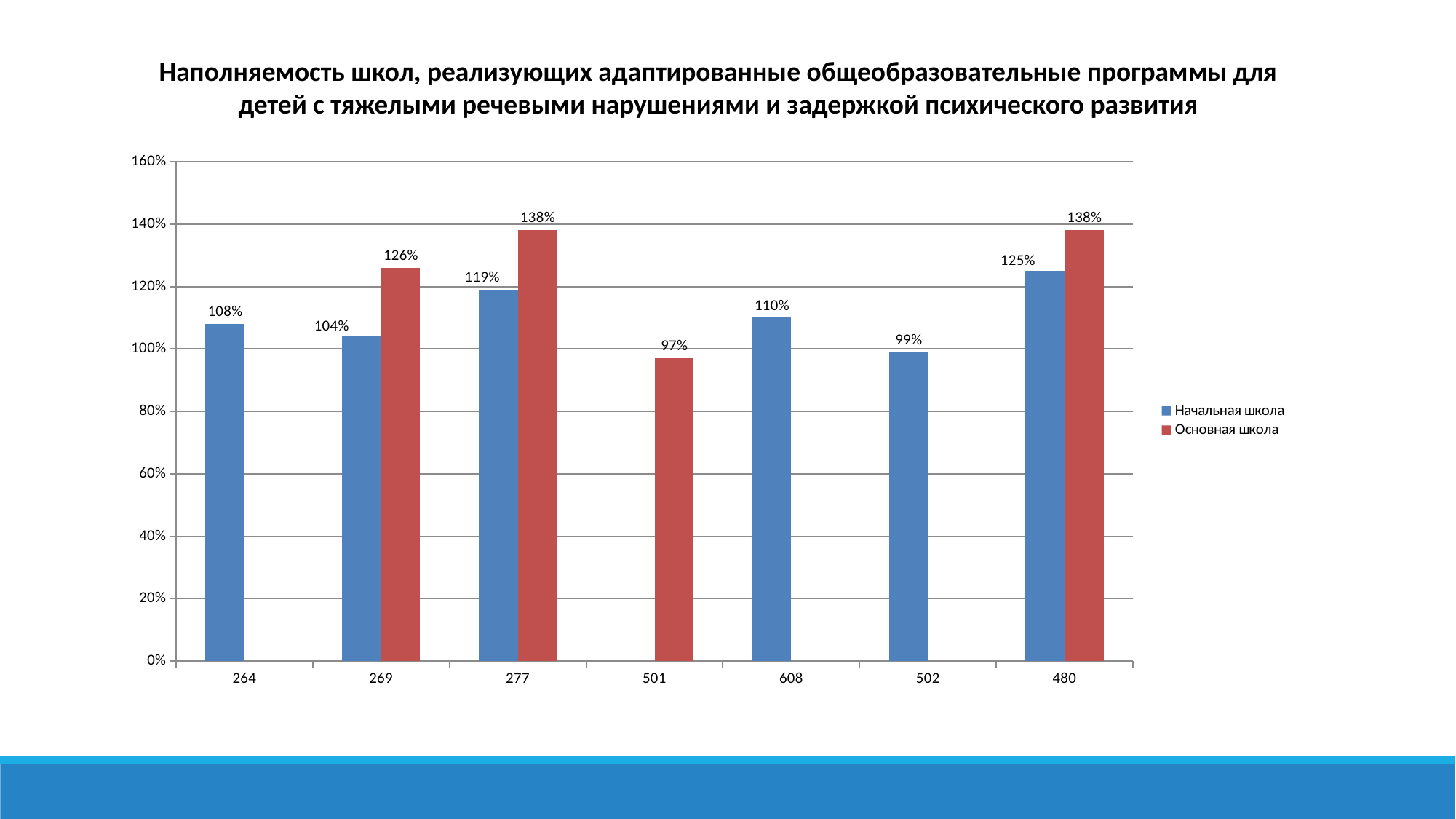

Наполняемость школ, реализующих адаптированные общеобразовательные программы для детей с тяжелыми речевыми нарушениями и задержкой психического развития

### Chart

| Category | Начальная школа | Основная школа |
|---|---|---|
| 264 | 1.08 | None |
| 269 | 1.04 | 1.26 |
| 277 | 1.19 | 1.38 |
| 501 | None | 0.97 |
| 608 | 1.1 | None |
| 502 | 0.99 | None |
| 480 | 1.25 | 1.38 |